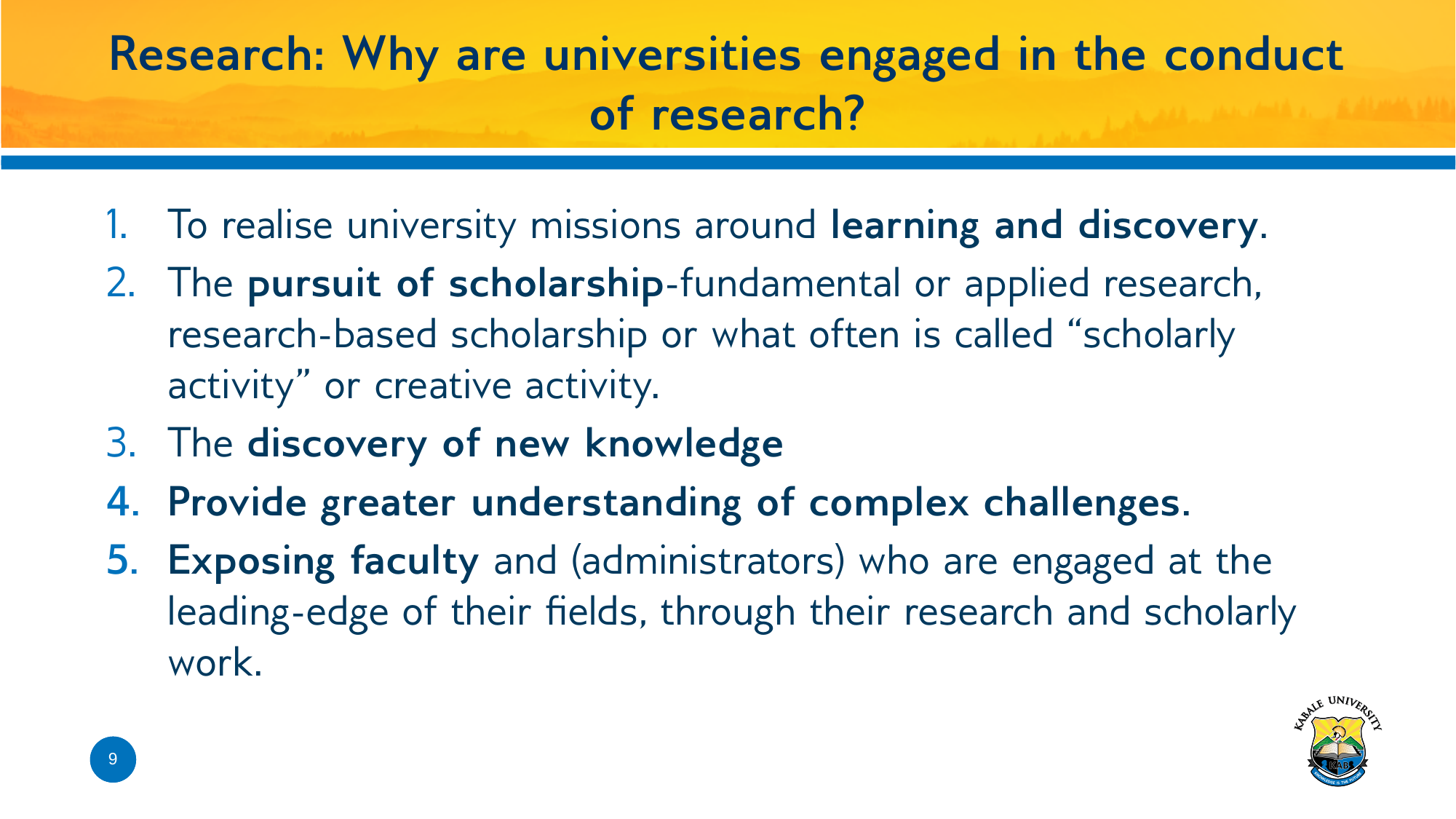

# Research: Why are universities engaged in the conduct of research?
To realise university missions around learning and discovery.
The pursuit of scholarship-fundamental or applied research, research-based scholarship or what often is called “scholarly activity” or creative activity.
The discovery of new knowledge
Provide greater understanding of complex challenges.
Exposing faculty and (administrators) who are engaged at the leading-edge of their fields, through their research and scholarly work.